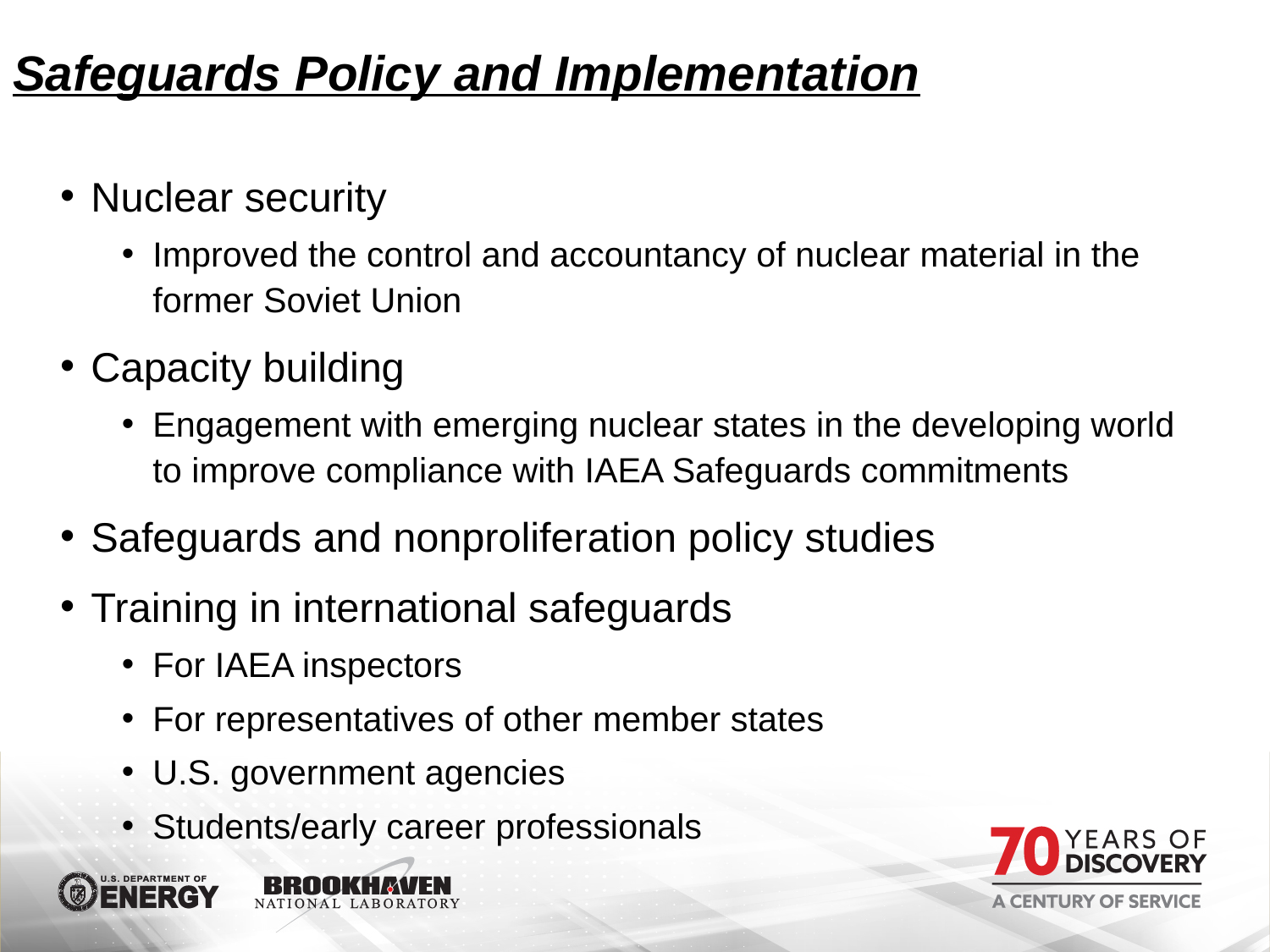

# Safeguards Policy and Implementation
Nuclear security
Improved the control and accountancy of nuclear material in the former Soviet Union
Capacity building
Engagement with emerging nuclear states in the developing world to improve compliance with IAEA Safeguards commitments
Safeguards and nonproliferation policy studies
Training in international safeguards
For IAEA inspectors
For representatives of other member states
U.S. government agencies
Students/early career professionals